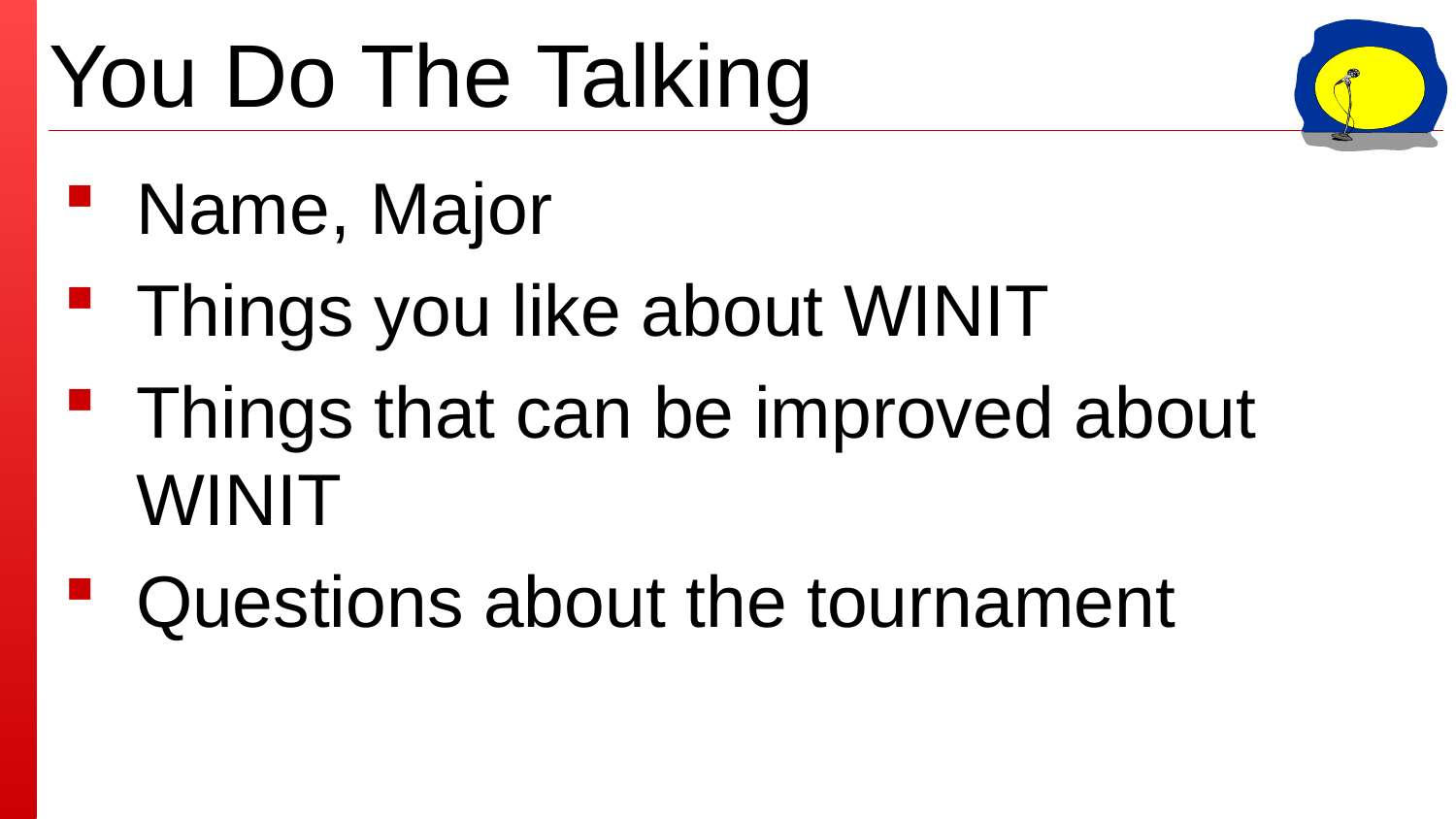

Name, Major
Things you like about WINIT
Things that can be improved about WINIT
Questions about the tournament